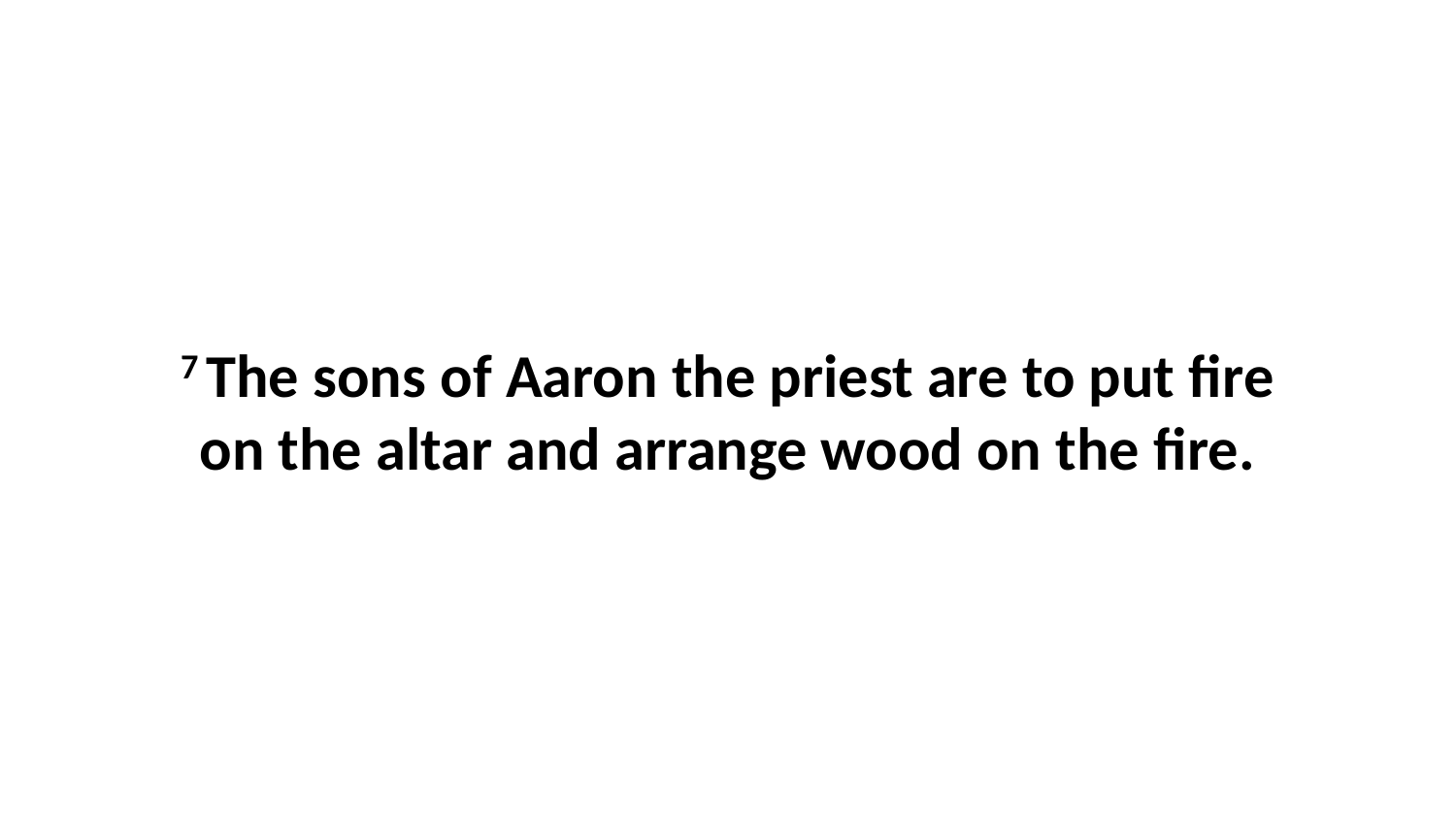

7 The sons of Aaron the priest are to put fire on the altar and arrange wood on the fire.